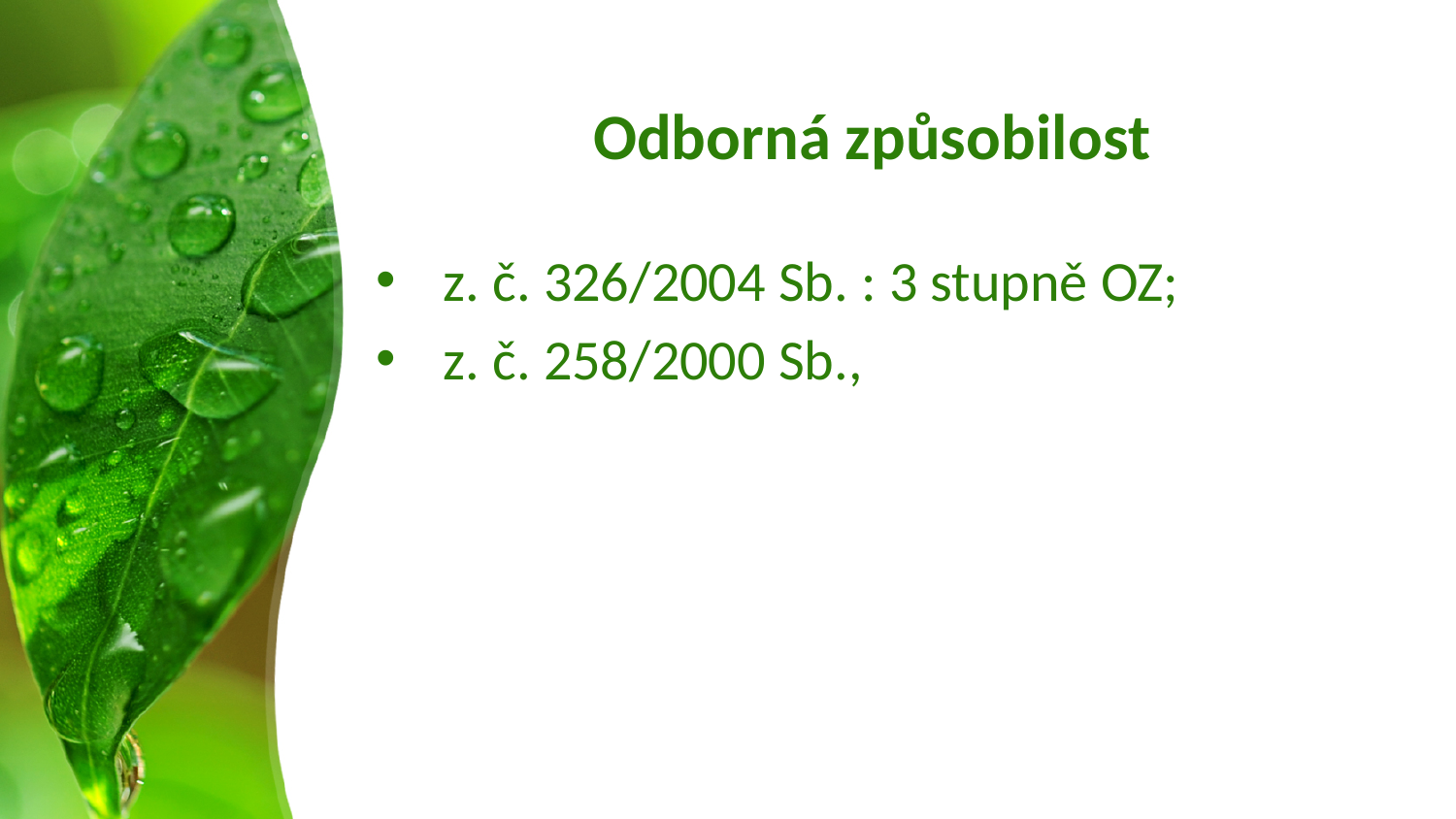

# Odborná způsobilost
 z. č. 326/2004 Sb. : 3 stupně OZ;
 z. č. 258/2000 Sb.,